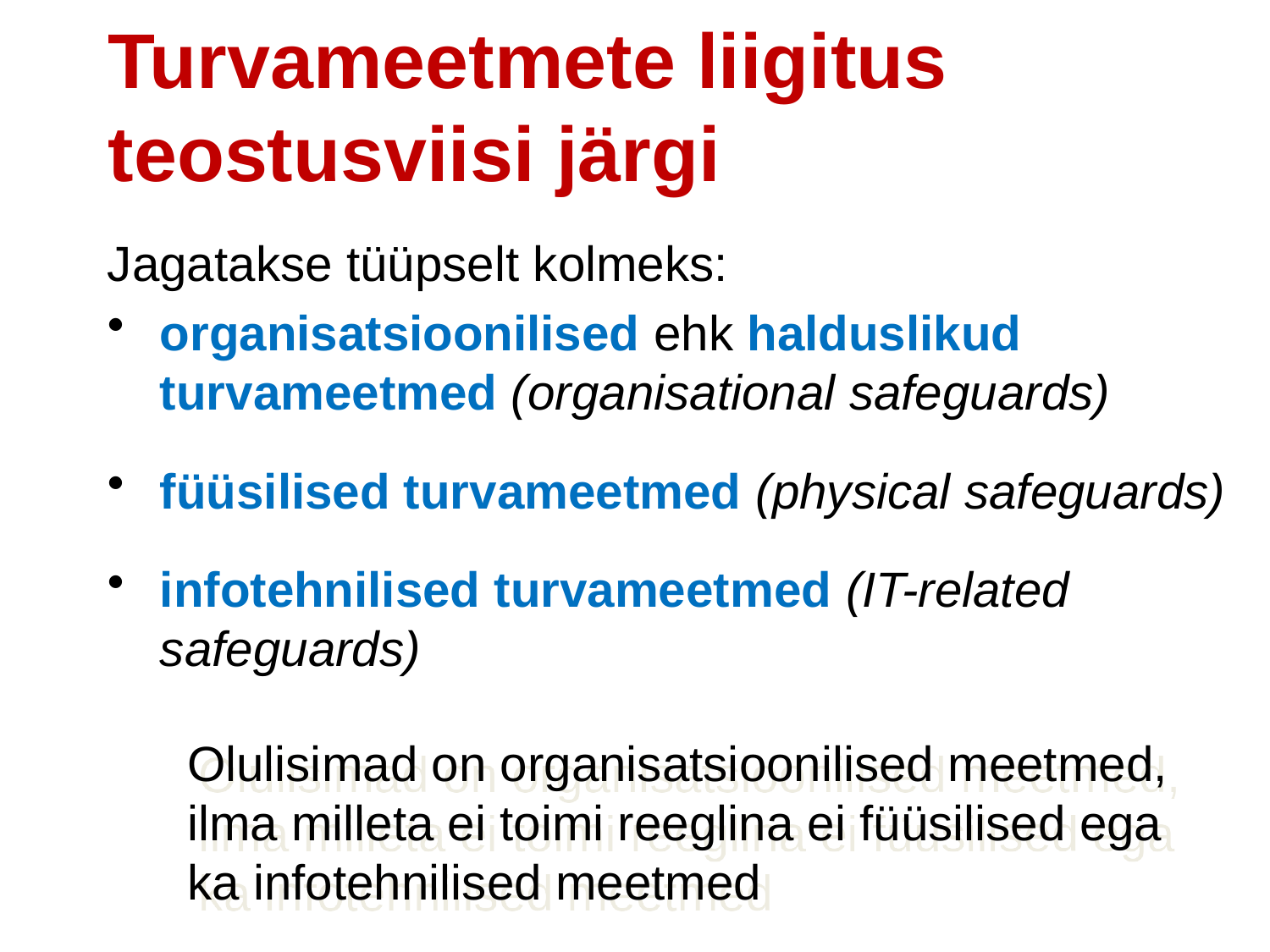

Turvameetmete liigitus teostusviisi järgi
Jagatakse tüüpselt kolmeks:
organisatsioonilised ehk halduslikud turvameetmed (organisational safeguards)

füüsilised turvameetmed (physical safeguards)

infotehnilised turvameetmed (IT-related safeguards)

Olulisimad on organisatsioonilised meetmed, ilma milleta ei toimi reeglina ei füüsilised ega ka infotehnilised meetmed